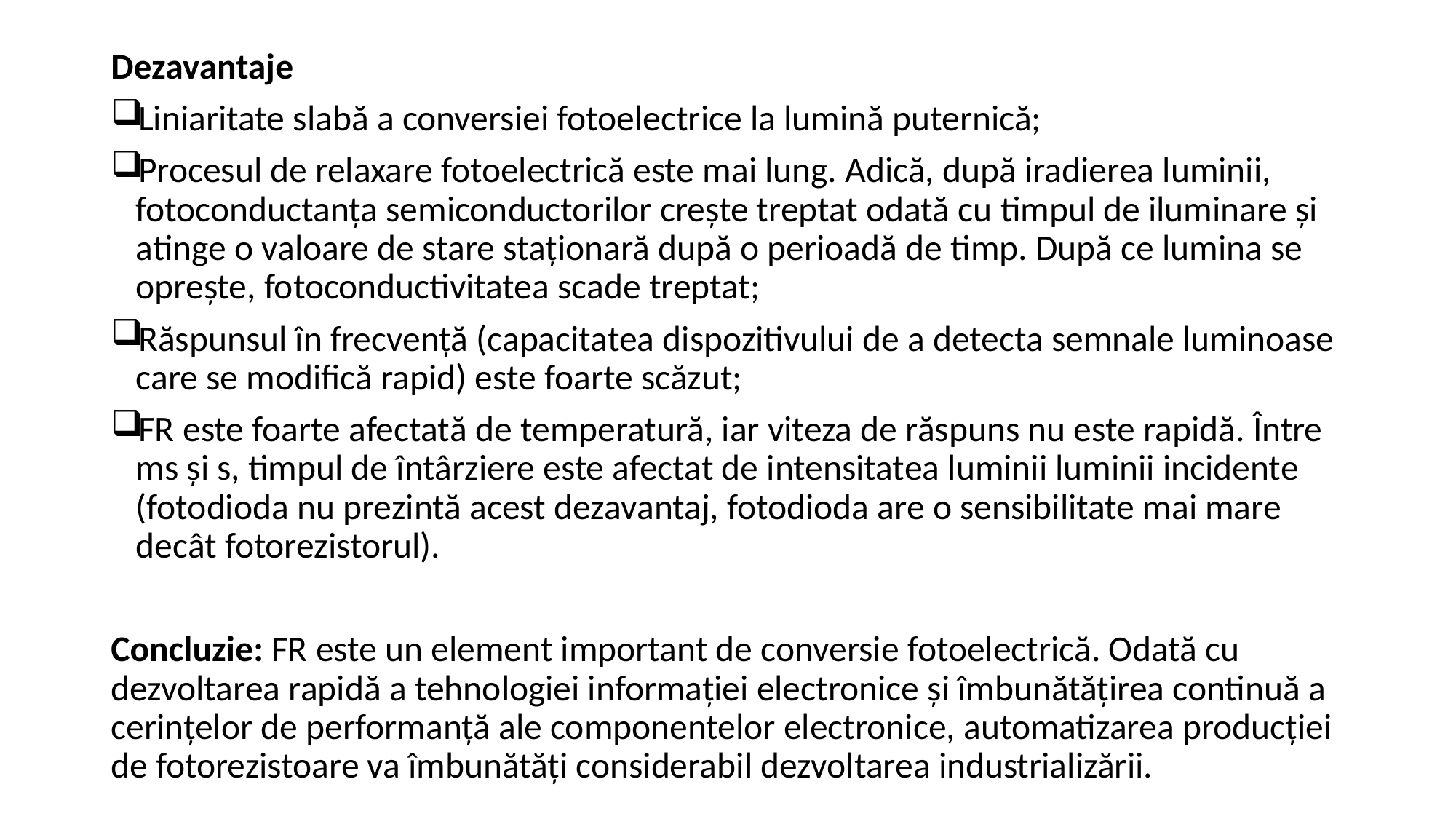

Dezavantaje
Liniaritate slabă a conversiei fotoelectrice la lumină puternică;
Procesul de relaxare fotoelectrică este mai lung. Adică, după iradierea luminii, fotoconductanța semiconductorilor crește treptat odată cu timpul de iluminare și atinge o valoare de stare staționară după o perioadă de timp. După ce lumina se oprește, fotoconductivitatea scade treptat;
Răspunsul în frecvență (capacitatea dispozitivului de a detecta semnale luminoase care se modifică rapid) este foarte scăzut;
FR este foarte afectată de temperatură, iar viteza de răspuns nu este rapidă. Între ms și s, timpul de întârziere este afectat de intensitatea luminii luminii incidente (fotodioda nu prezintă acest dezavantaj, fotodioda are o sensibilitate mai mare decât fotorezistorul).

Concluzie: FR este un element important de conversie fotoelectrică. Odată cu dezvoltarea rapidă a tehnologiei informației electronice și îmbunătățirea continuă a cerințelor de performanță ale componentelor electronice, automatizarea producției de fotorezistoare va îmbunătăți considerabil dezvoltarea industrializării.